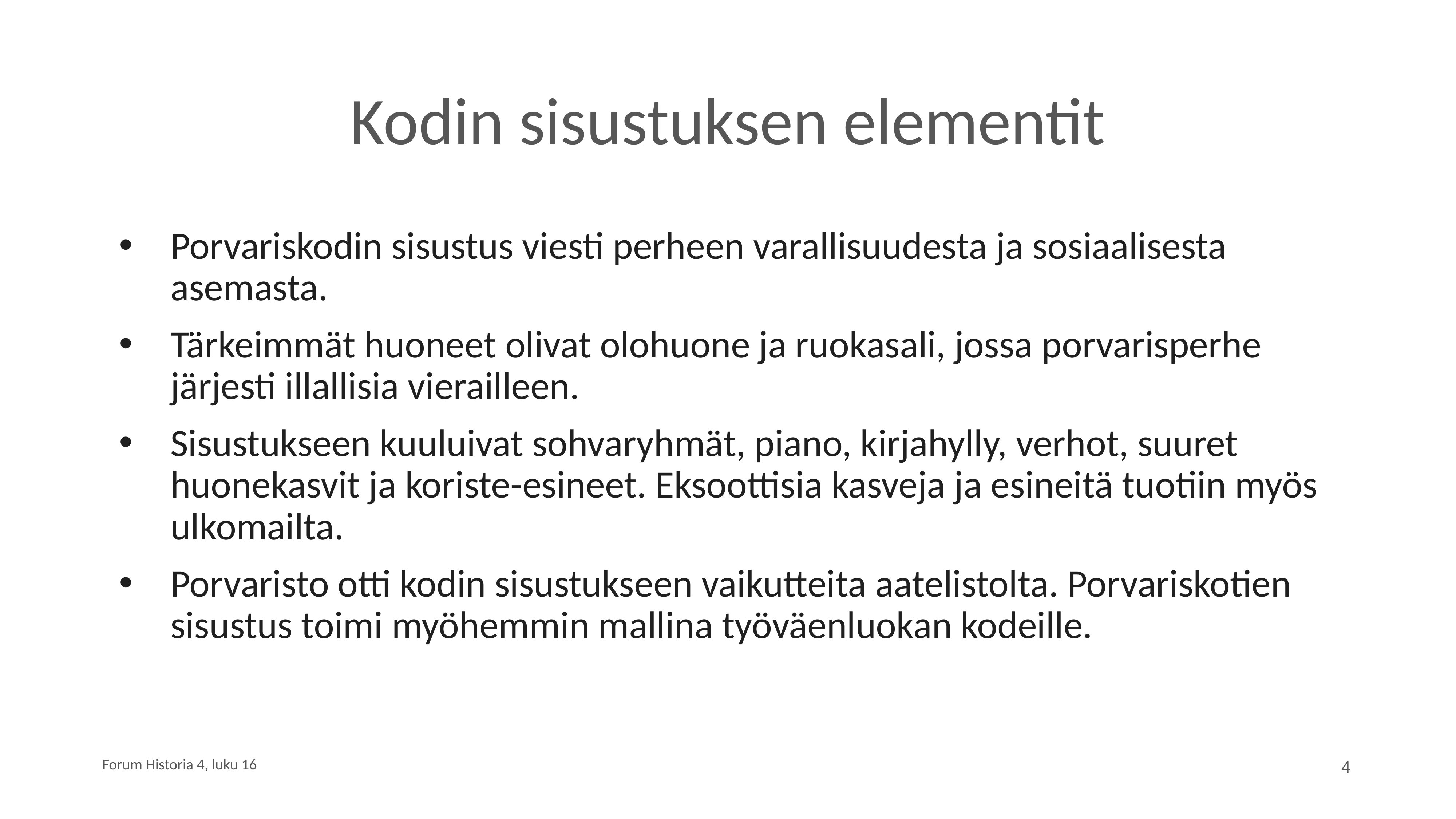

# Kodin sisustuksen elementit
Porvariskodin sisustus viesti perheen varallisuudesta ja sosiaalisesta asemasta.
Tärkeimmät huoneet olivat olohuone ja ruokasali, jossa porvarisperhe järjesti illallisia vierailleen.
Sisustukseen kuuluivat sohvaryhmät, piano, kirjahylly, verhot, suuret huonekasvit ja koriste-esineet. Eksoottisia kasveja ja esineitä tuotiin myös ulkomailta.
Porvaristo otti kodin sisustukseen vaikutteita aatelistolta. Porvariskotien sisustus toimi myöhemmin mallina työväenluokan kodeille.
Forum Historia 4, luku 16
4